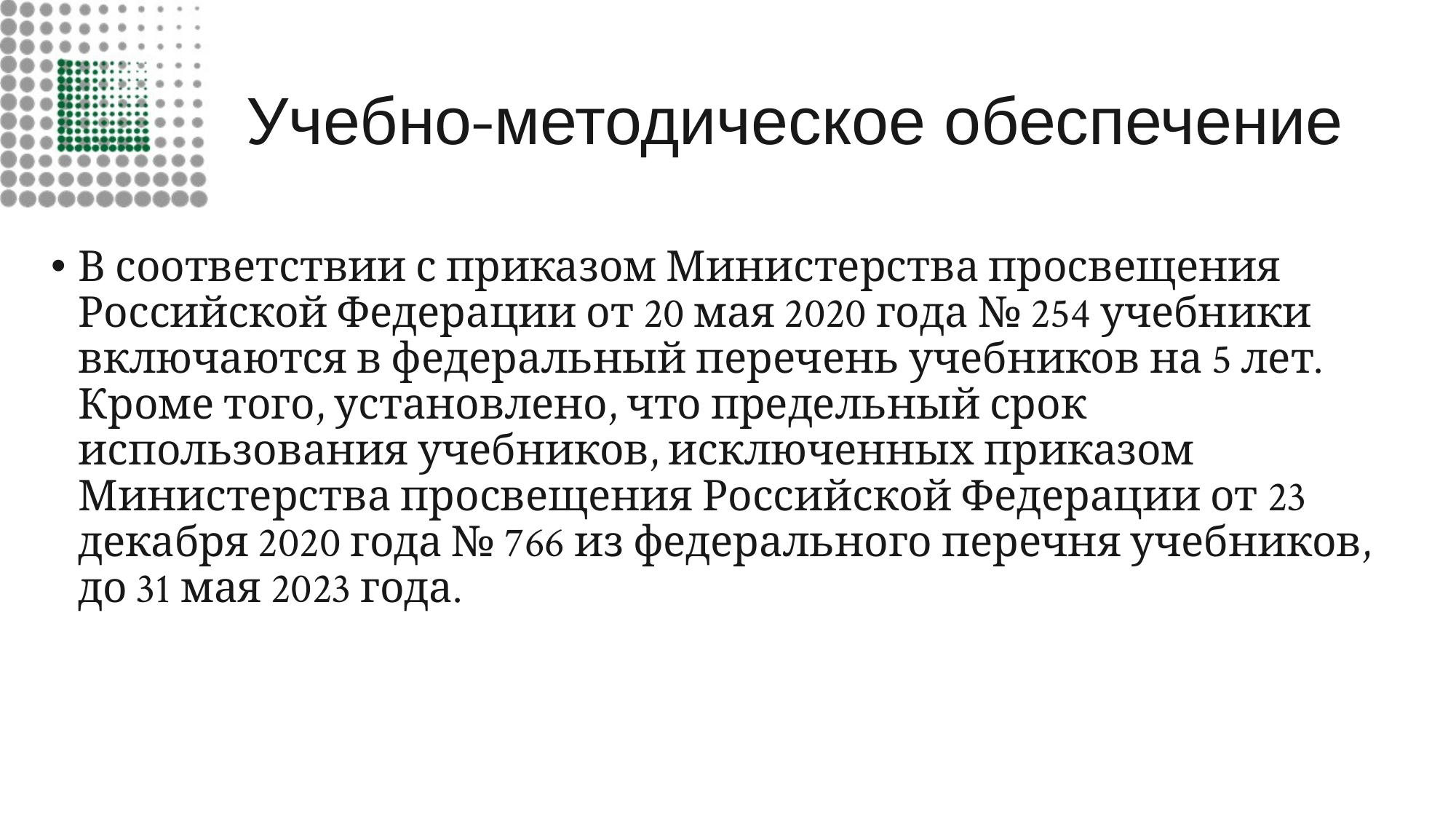

# Учебно-методическое обеспечение
В соответствии с приказом Министерства просвещения Российской Федерации от 20 мая 2020 года № 254 учебники включаются в федеральный перечень учебников на 5 лет. Кроме того, установлено, что предельный срок использования учебников, исключенных приказом Министерства просвещения Российской Федерации от 23 декабря 2020 года № 766 из федерального перечня учебников, до 31 мая 2023 года.